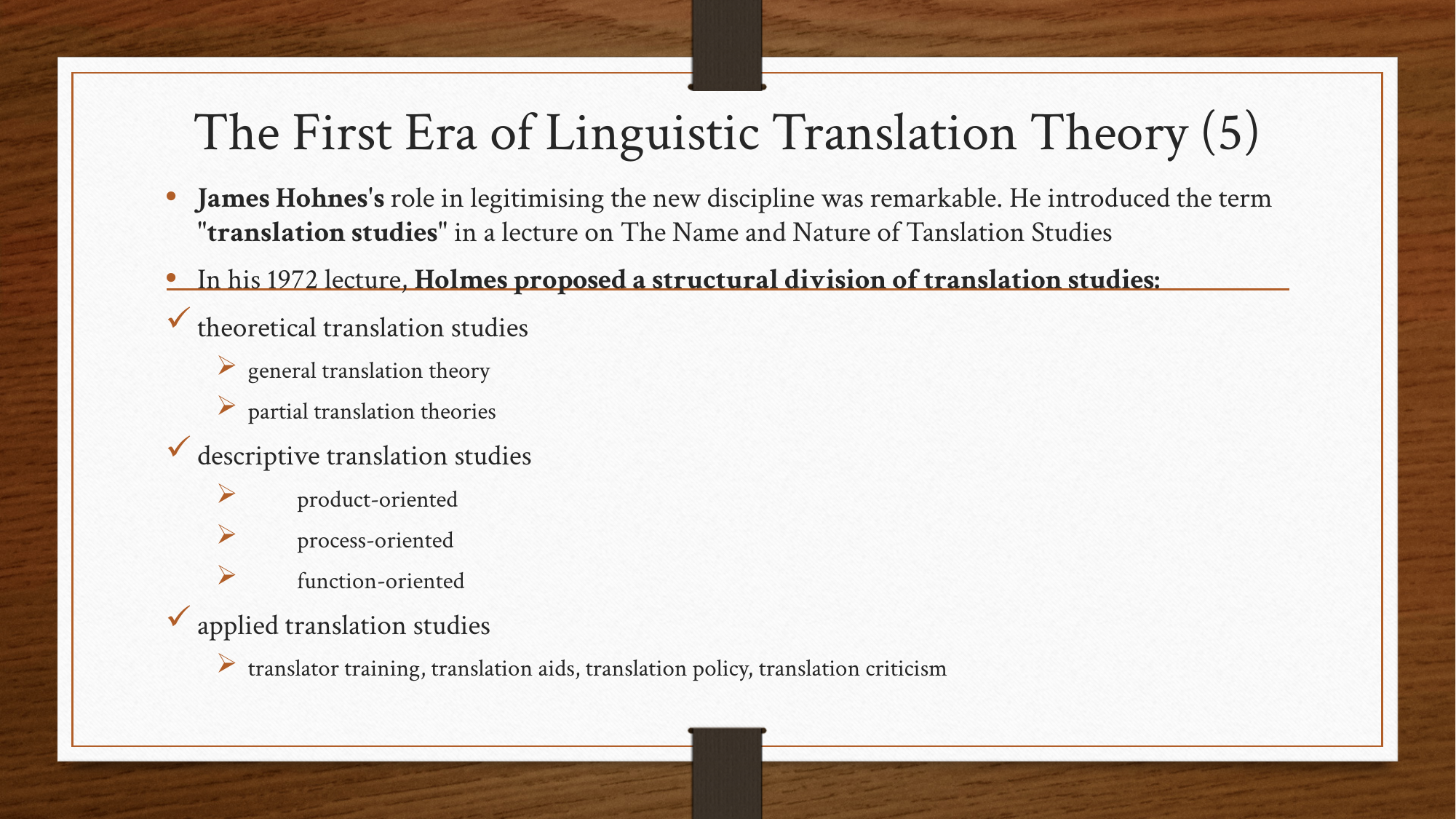

# The First Era of Linguistic Translation Theory (5)
James Hohnes's role in legitimising the new discipline was remarkable. He introduced the term "translation studies" in a lecture on The Name and Nature of Tanslation Studies
In his 1972 lecture, Holmes proposed a structural division of translation studies:
theoretical translation studies
general translation theory
partial translation theories
descriptive translation studies
         product-oriented
         process-oriented
         function-oriented
applied translation studies
translator training, translation aids, translation policy, translation criticism